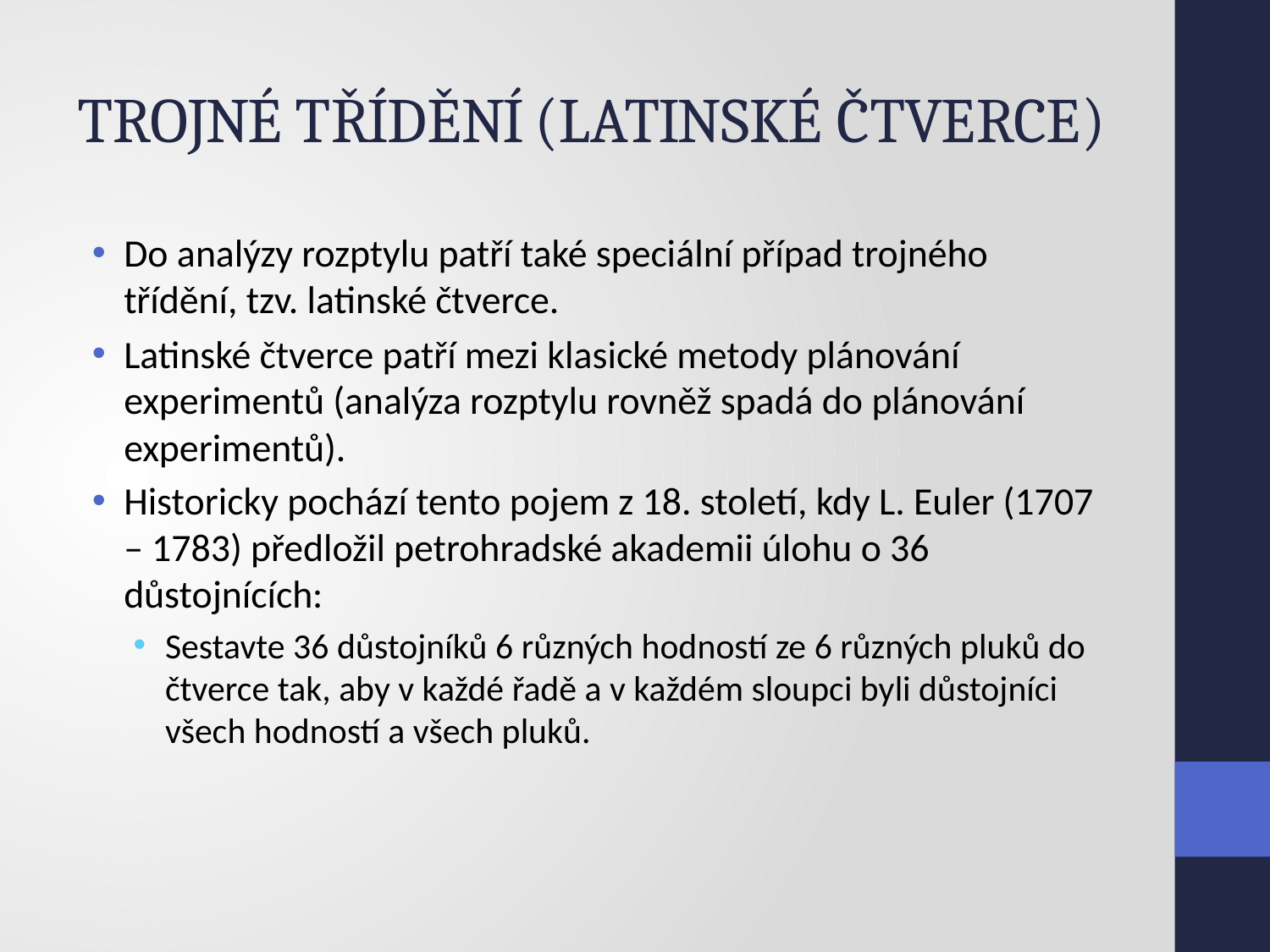

# TROJNÉ TŘÍDĚNÍ (LATINSKÉ ČTVERCE)
Do analýzy rozptylu patří také speciální případ trojného třídění, tzv. latinské čtverce.
Latinské čtverce patří mezi klasické metody plánování experimentů (analýza rozptylu rovněž spadá do plánování experimentů).
Historicky pochází tento pojem z 18. století, kdy L. Euler (1707 – 1783) předložil petrohradské akademii úlohu o 36 důstojnících:
Sestavte 36 důstojníků 6 různých hodností ze 6 různých pluků do čtverce tak, aby v každé řadě a v každém sloupci byli důstojníci všech hodností a všech pluků.